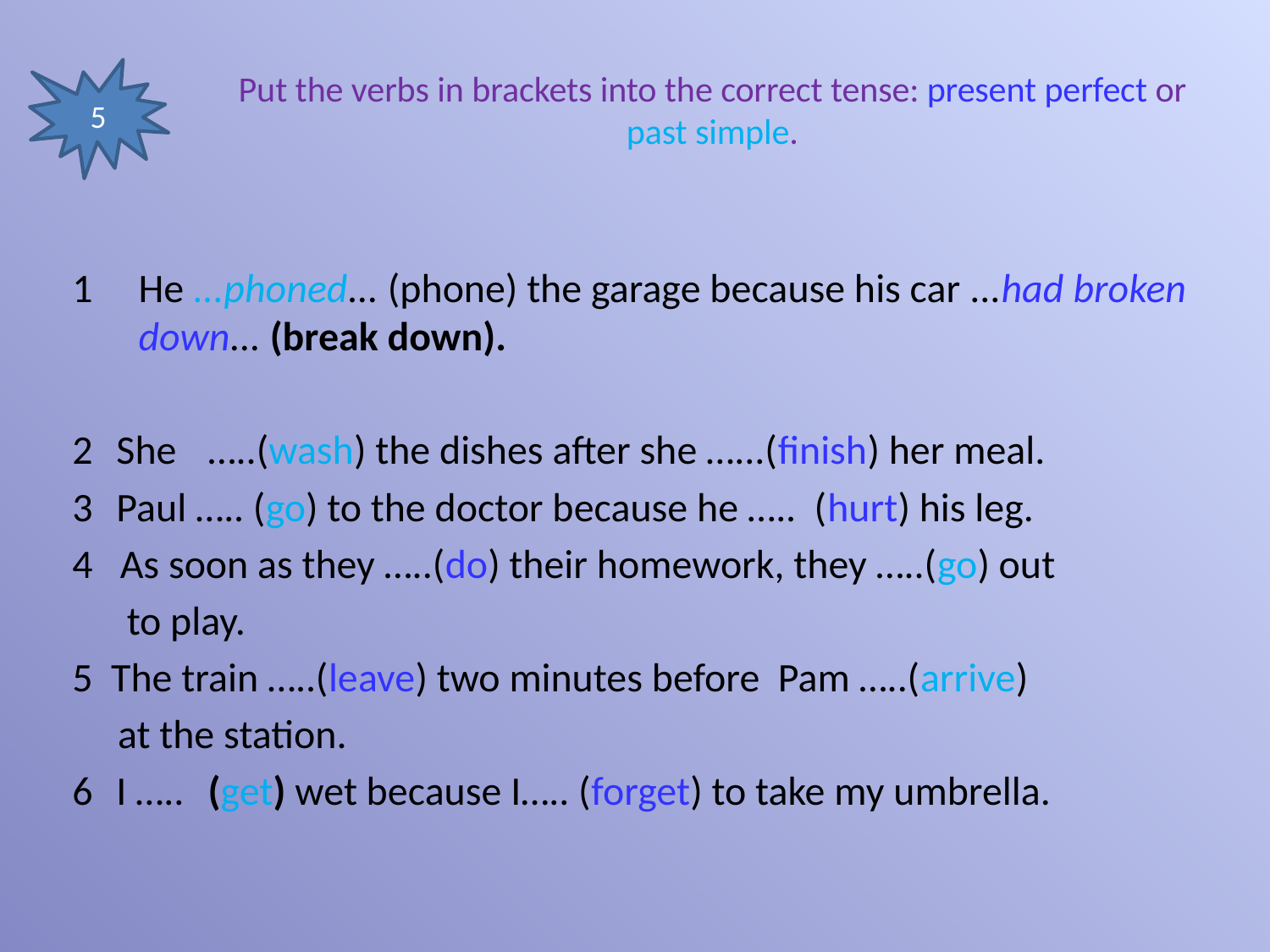

5
# Put the verbs in brackets into the correct tense: present perfect or past simple.

He ...phoned... (phone) the garage because his car ...had broken down... (break down).

2	She	…..(wash) the dishes after she …...(finish) her meal.
3	Paul ….. (go) to the doctor because he …..  (hurt) his leg.
4   As soon as they …..(do) their homework, they …..(go) out
      to play.
5  The train …..(leave) two minutes before  Pam …..(arrive)
     at the station.
6	I …..	(get) wet because I….. (forget) to take my umbrella.